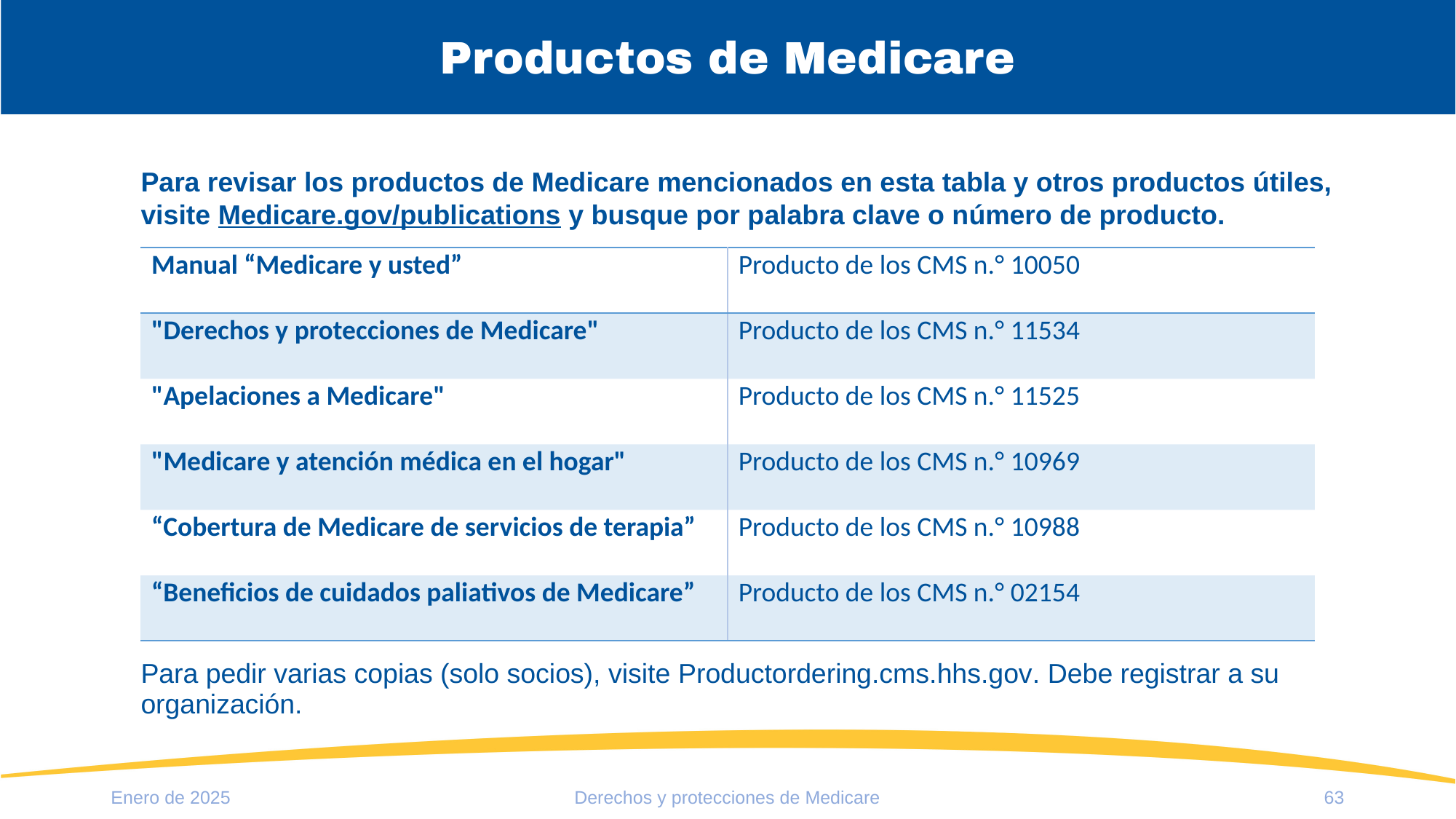

# Productos de Medicare
Para revisar los productos de Medicare mencionados en esta tabla y otros productos útiles, visite Medicare.gov/publications y busque por palabra clave o número de producto.

| Manual “Medicare y usted” | Producto de los CMS n.° 10050 |
| --- | --- |
| "Derechos y protecciones de Medicare" | Producto de los CMS n.° 11534 |
| "Apelaciones a Medicare" | Producto de los CMS n.° 11525 |
| "Medicare y atención médica en el hogar" | Producto de los CMS n.° 10969 |
| “Cobertura de Medicare de servicios de terapia” | Producto de los CMS n.° 10988 |
| “Beneficios de cuidados paliativos de Medicare” | Producto de los CMS n.° 02154 |
Para pedir varias copias (solo socios), visite Productordering.cms.hhs.gov. Debe registrar a su organización.
Enero de 2025
Derechos y protecciones de Medicare
63